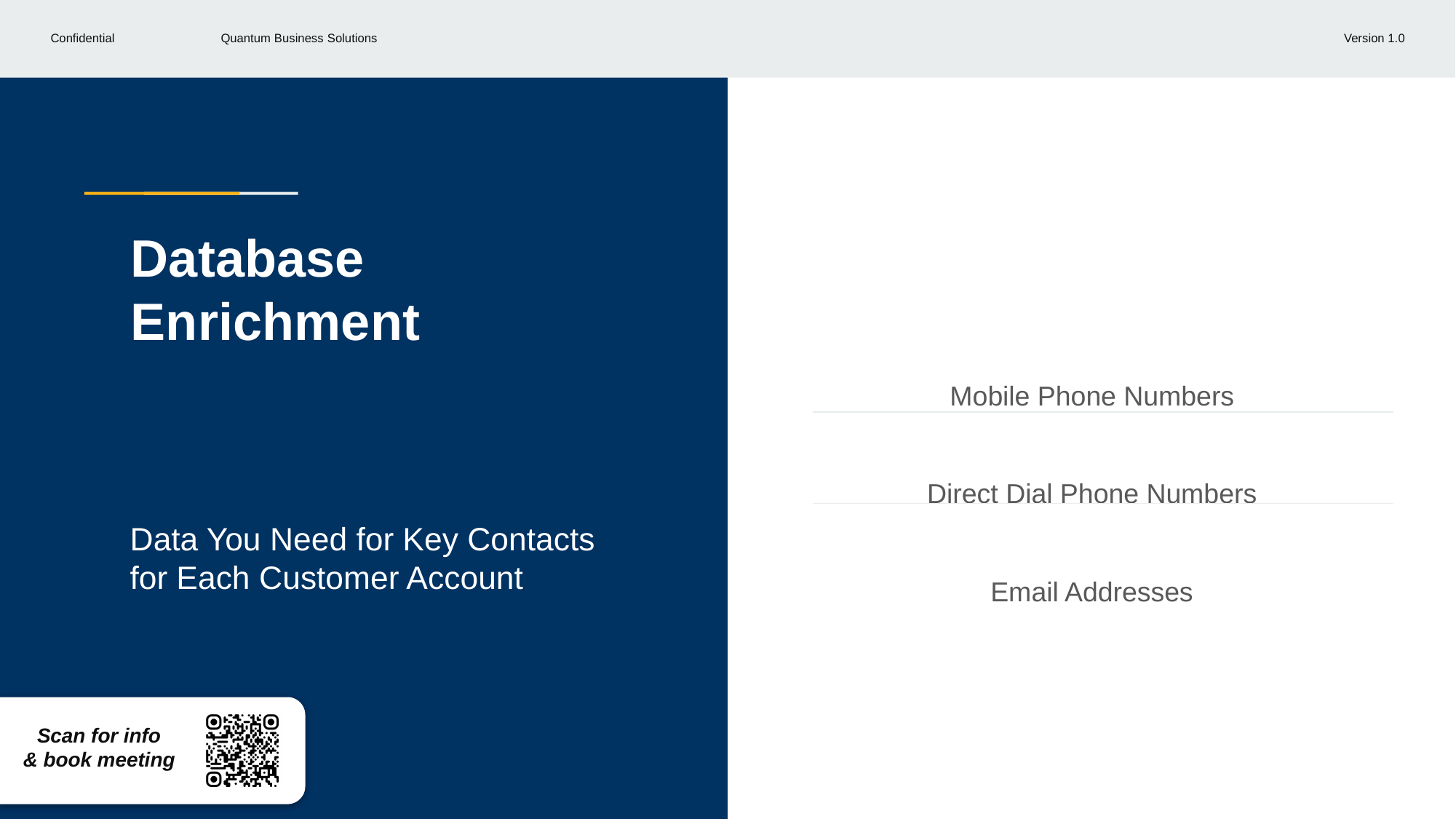

# Database Enrichment
Mobile Phone Numbers
Direct Dial Phone Numbers
Email Addresses
Data You Need for Key Contacts for Each Customer Account